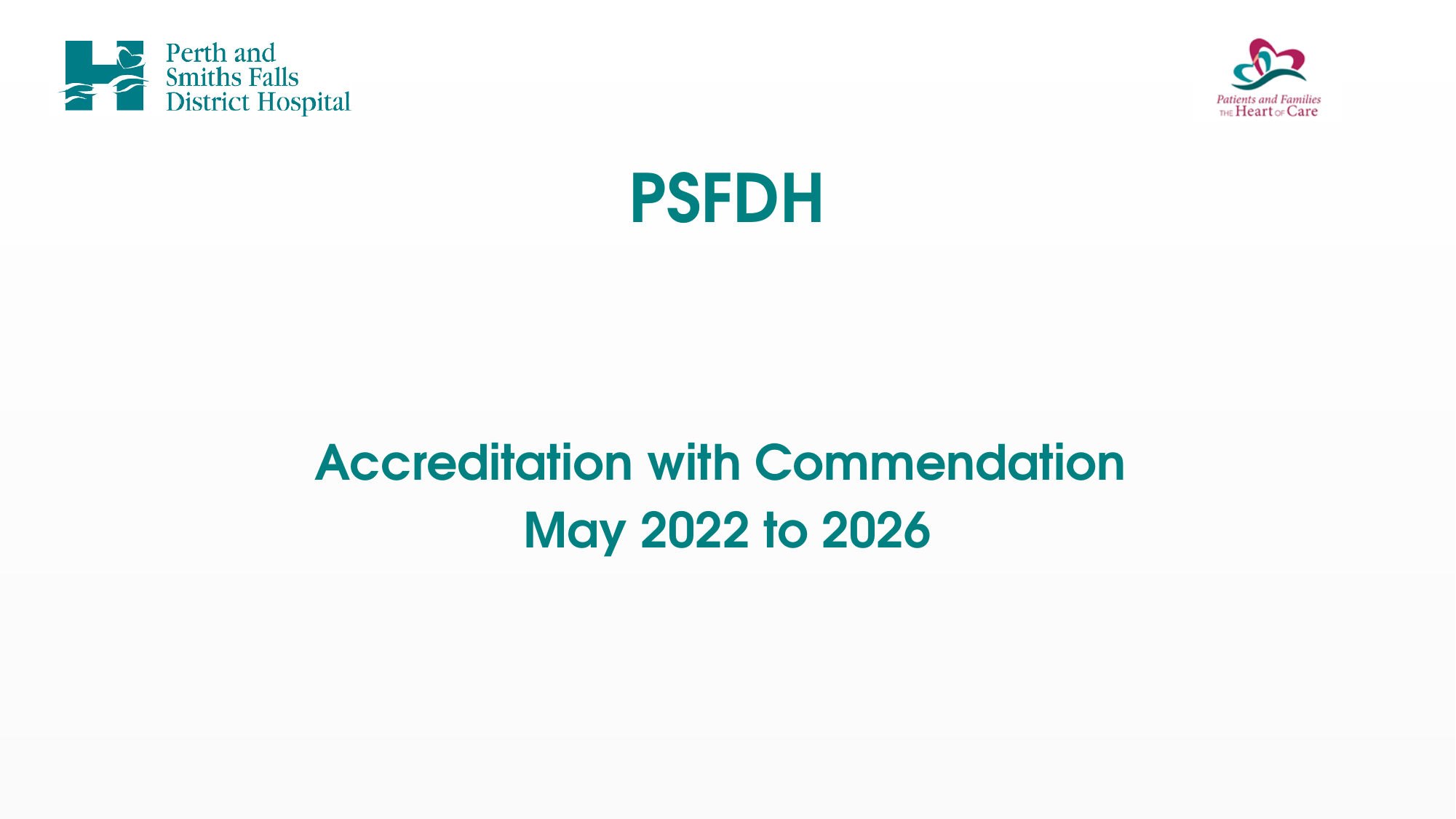

# PSFDH

Accreditation with Commendation
May 2022 to 2026